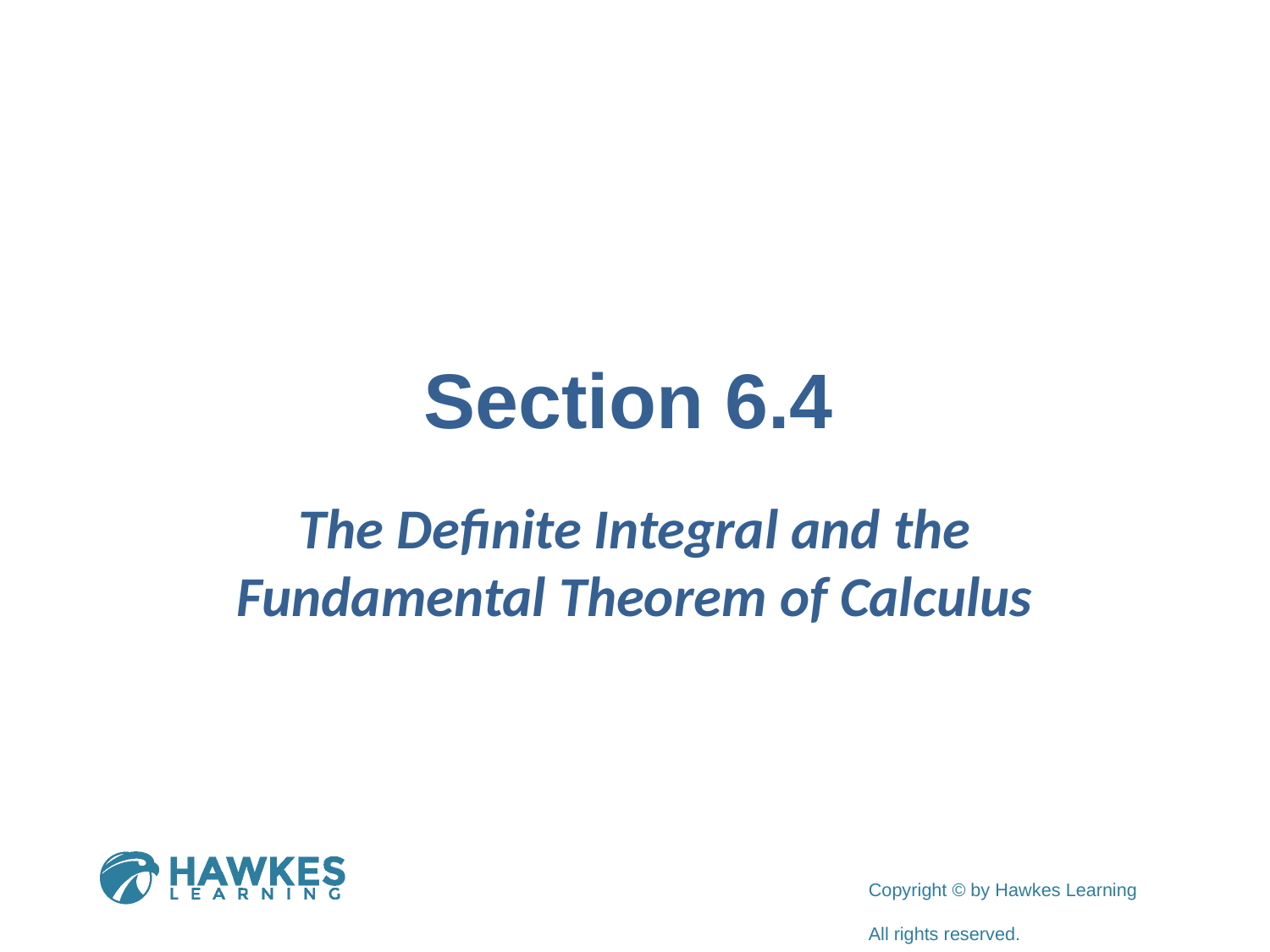

# Section 6.4
The Definite Integral and the Fundamental Theorem of Calculus